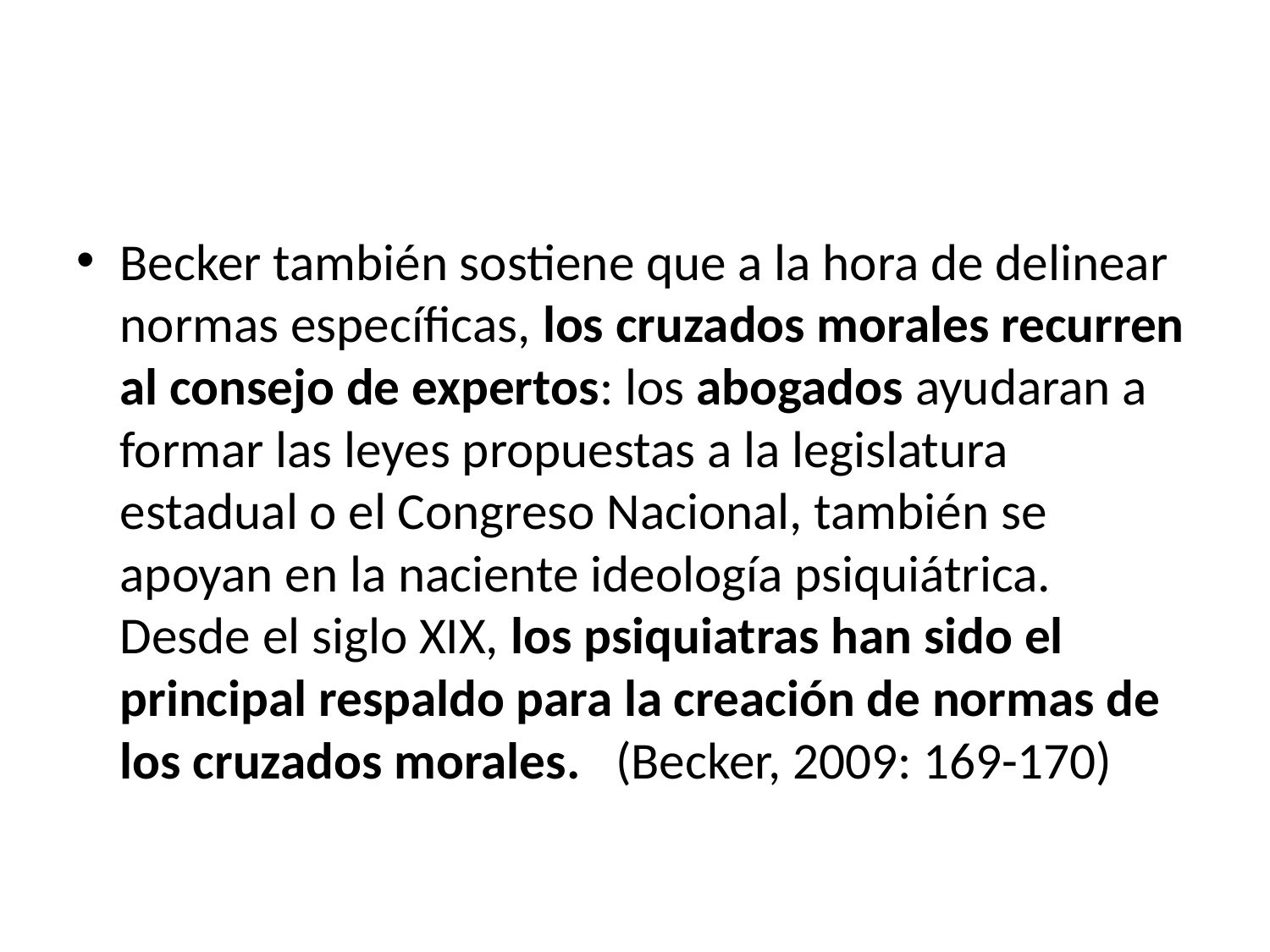

#
Becker también sostiene que a la hora de delinear normas específicas, los cruzados morales recurren al consejo de expertos: los abogados ayudaran a formar las leyes propuestas a la legislatura estadual o el Congreso Nacional, también se apoyan en la naciente ideología psiquiátrica. Desde el siglo XIX, los psiquiatras han sido el principal respaldo para la creación de normas de los cruzados morales.   (Becker, 2009: 169-170)